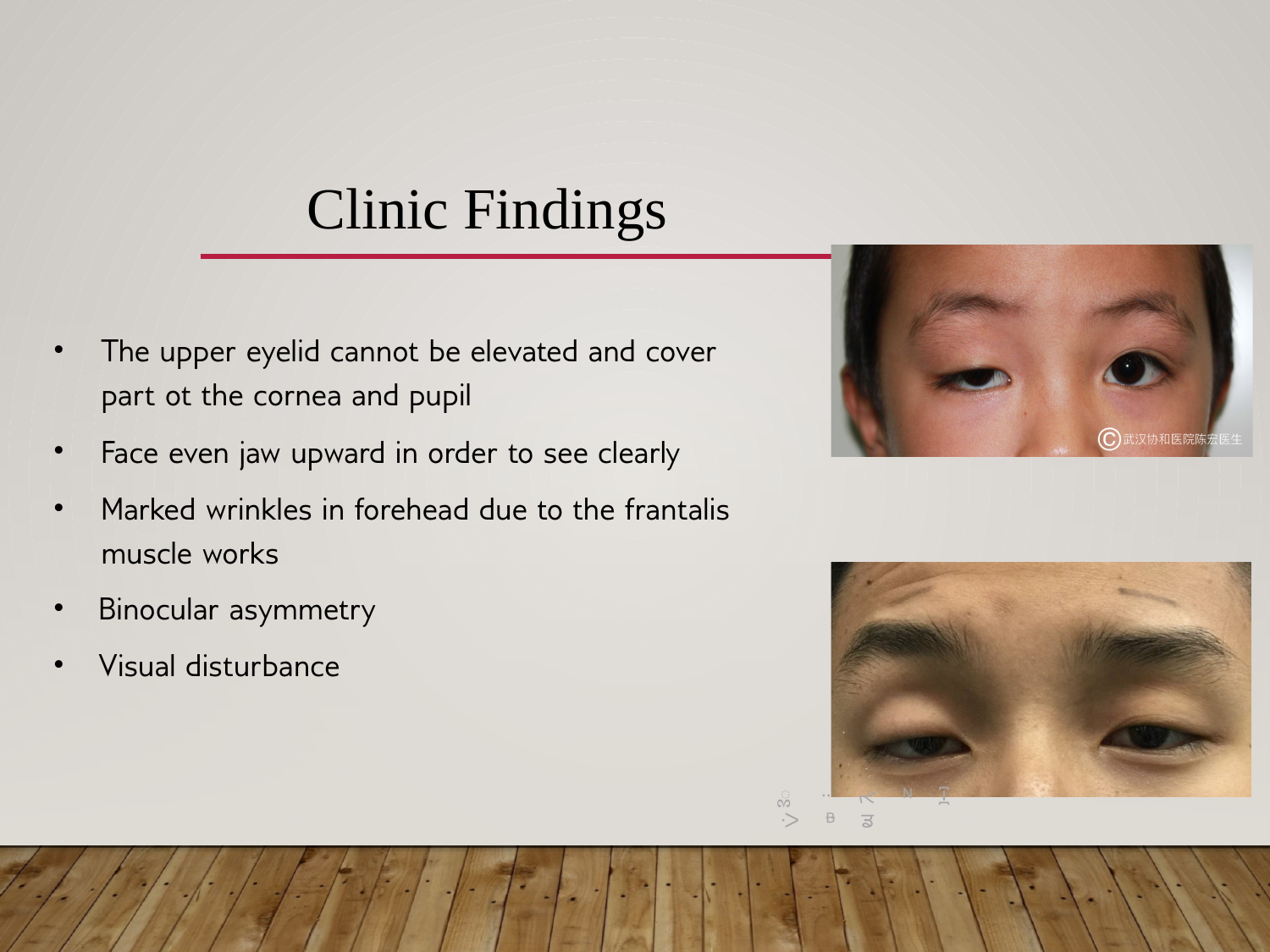

Clinic Findings

The upper eyelid cannot be elevated and cover part ot the cornea and pupil

Face even jaw upward in order to see clearly

Marked wrinkles in forehead due to the frantalis muscle works

Binocular asymmetry

Visual disturbance

ྎ࿥ܐ޾܅ᴺ፲ᑀᴯਡ